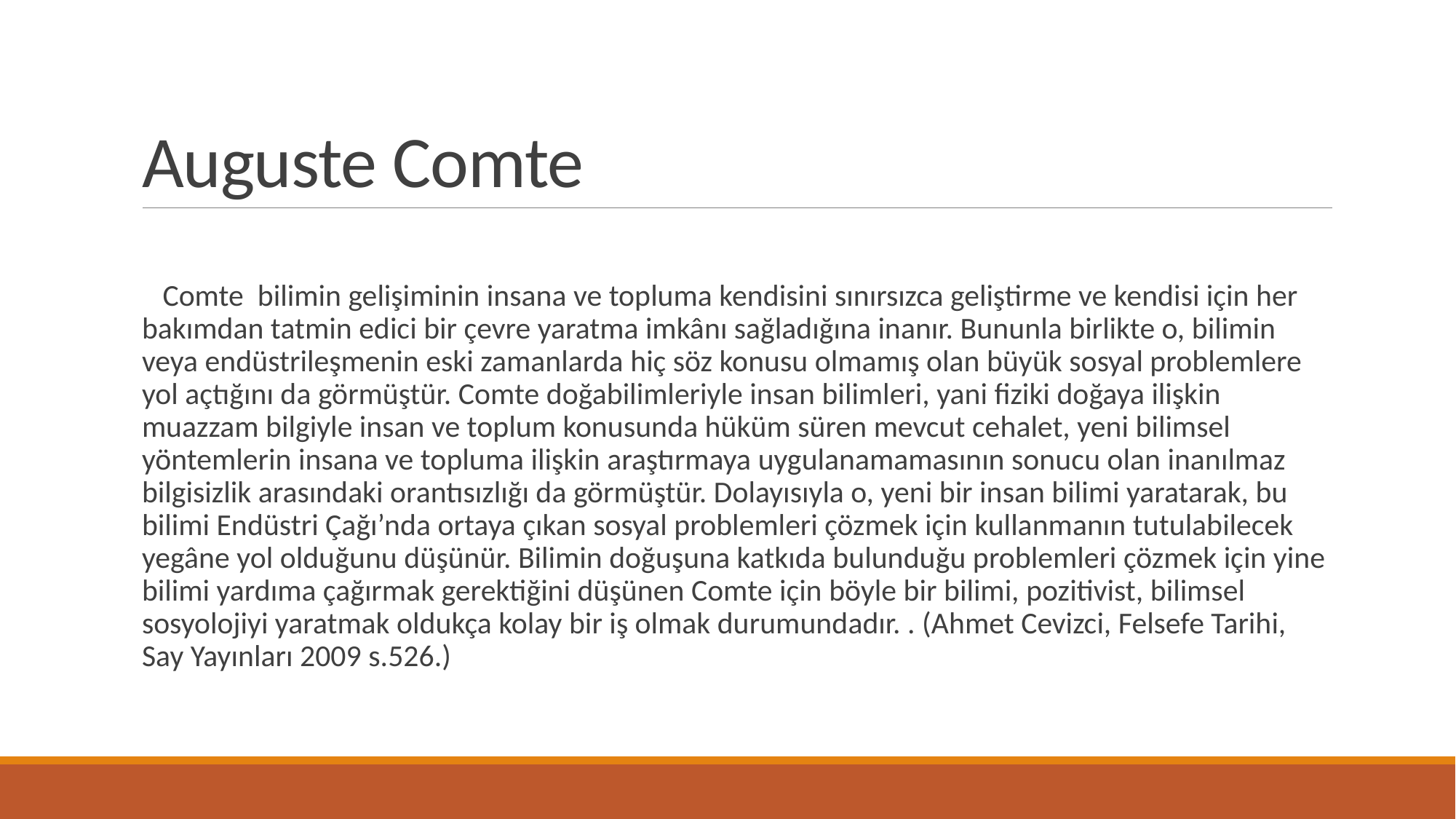

# Auguste Comte

   Comte  bilimin gelişiminin insana ve topluma kendisini sınırsızca geliştirme ve kendisi için her bakımdan tatmin edici bir çevre yaratma imkânı sağladığına inanır. Bununla birlikte o, bilimin veya endüstrileşmenin eski zamanlarda hiç söz konusu olmamış olan büyük sosyal problemlere yol açtığını da görmüştür. Comte doğabilimleriyle insan bilimleri, yani fiziki doğaya ilişkin muazzam bilgiyle insan ve toplum konusunda hüküm süren mevcut cehalet, yeni bilimsel yöntemlerin insana ve topluma ilişkin araştırmaya uygulanamamasının sonucu olan inanılmaz bilgisizlik arasındaki orantısızlığı da görmüştür. Dolayısıyla o, yeni bir insan bilimi yaratarak, bu bilimi Endüstri Çağı’nda ortaya çıkan sosyal problemleri çözmek için kullanmanın tutulabilecek yegâne yol olduğunu düşünür. Bilimin doğuşuna katkıda bulunduğu problemleri çözmek için yine bilimi yardıma çağırmak gerektiğini düşünen Comte için böyle bir bilimi, pozitivist, bilimsel sosyolojiyi yaratmak oldukça kolay bir iş olmak durumundadır. . (Ahmet Cevizci, Felsefe Tarihi, Say Yayınları 2009 s.526.)